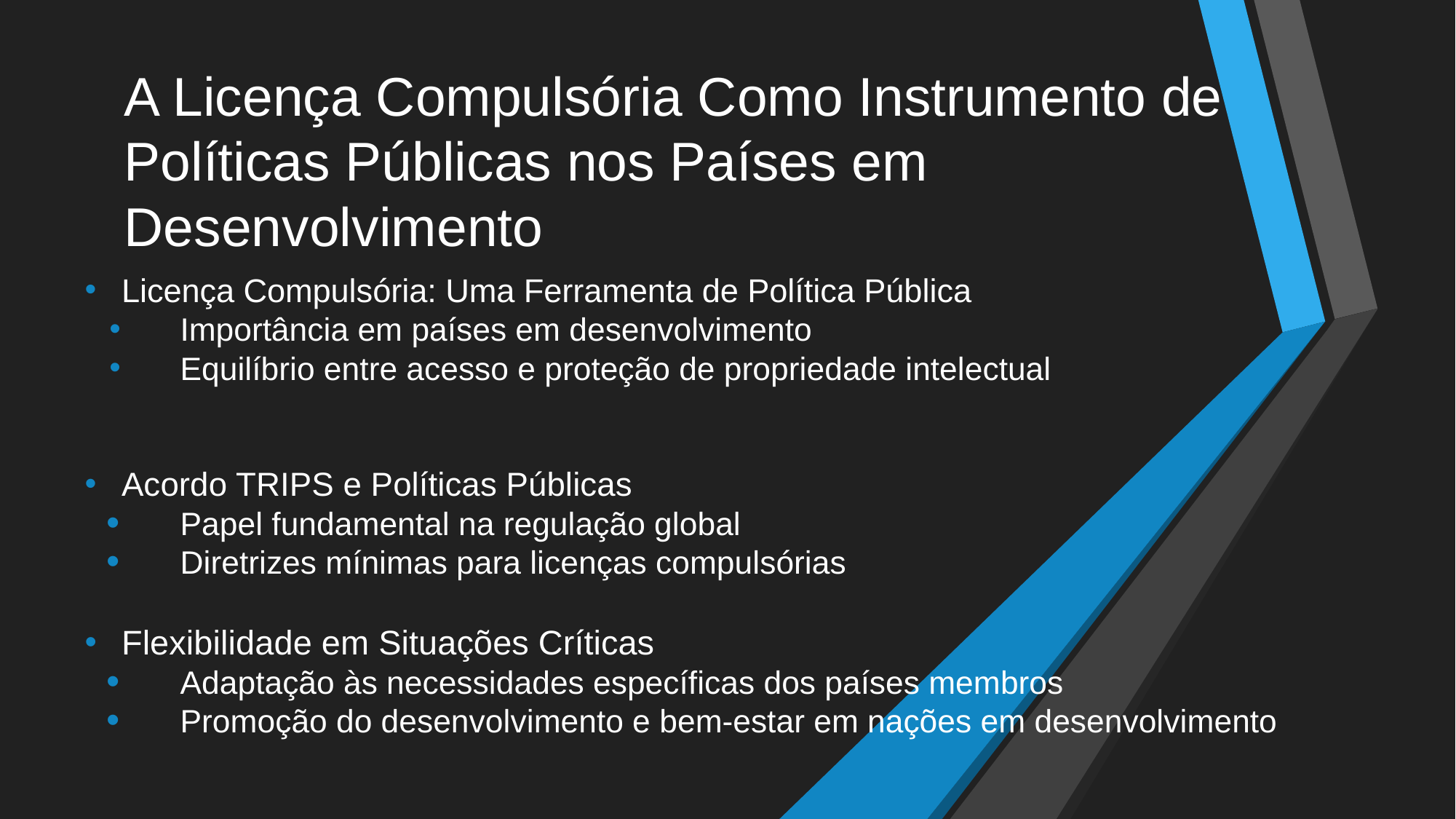

# A Licença Compulsória Como Instrumento de Políticas Públicas nos Países em Desenvolvimento
Licença Compulsória: Uma Ferramenta de Política Pública
Importância em países em desenvolvimento
Equilíbrio entre acesso e proteção de propriedade intelectual

Acordo TRIPS e Políticas Públicas
Papel fundamental na regulação global
Diretrizes mínimas para licenças compulsórias

Flexibilidade em Situações Críticas
Adaptação às necessidades específicas dos países membros
Promoção do desenvolvimento e bem-estar em nações em desenvolvimento